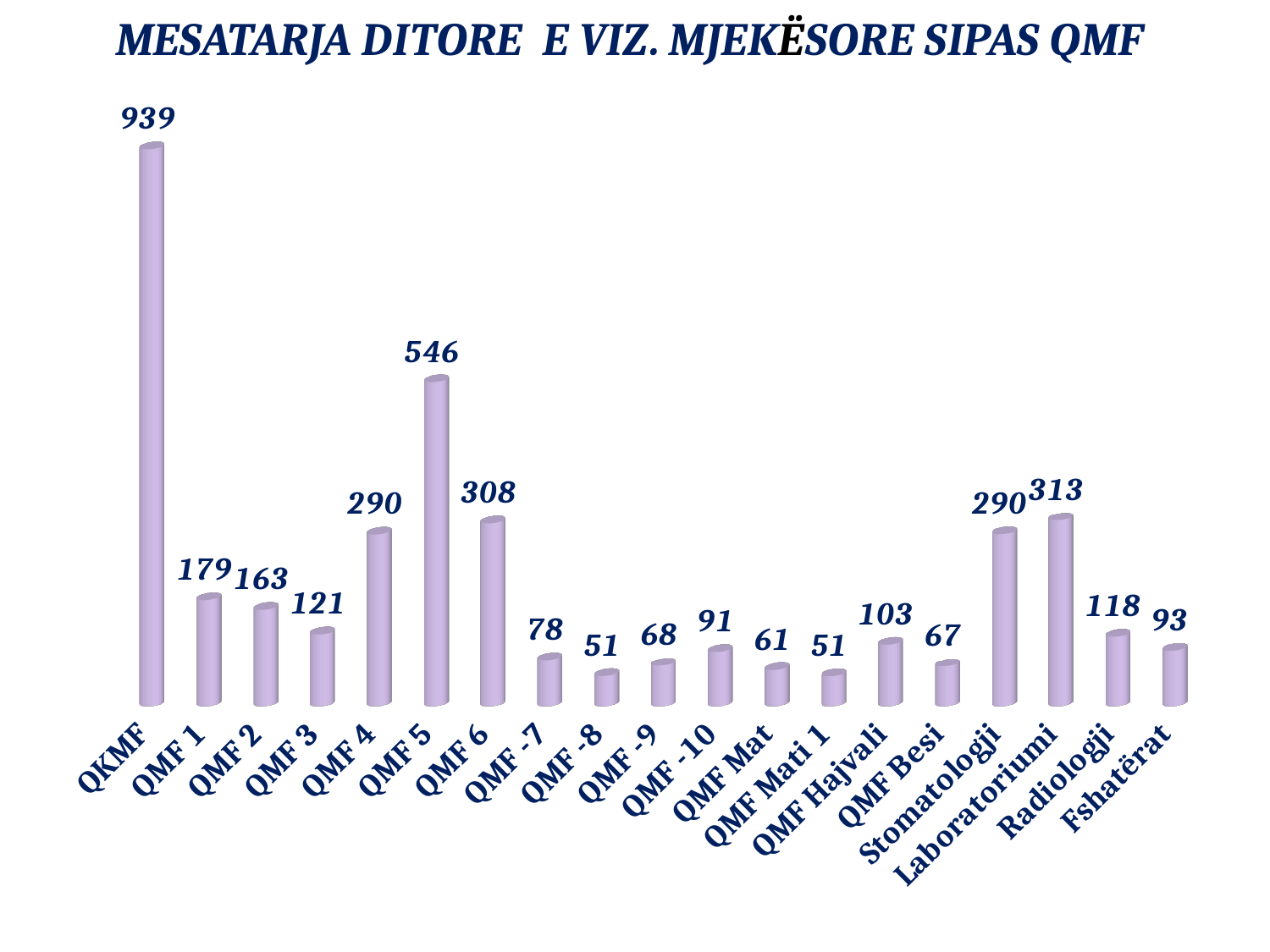

# MESATARJA DITORE  E VIZ. MJEKËSORE SIPAS QMF

[unsupported chart]